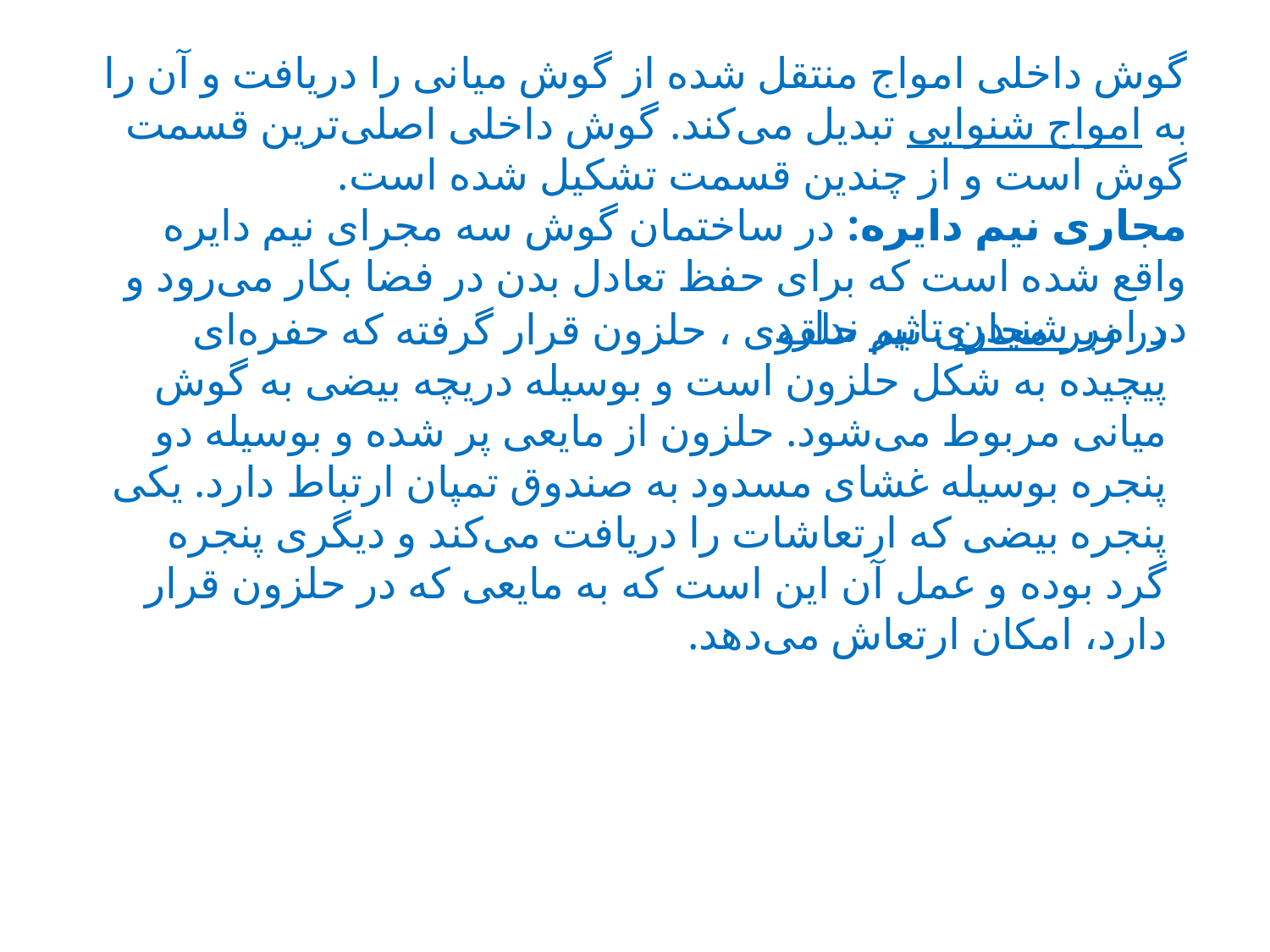

گوش داخلی امواج منتقل شده از گوش میانی را دریافت و آن را به امواج شنوایی تبدیل می‌کند. گوش داخلی اصلی‌ترین قسمت گوش است و از چندین قسمت تشکیل شده است.
مجاری نیم دایره: در ساختمان گوش سه مجرای نیم دایره واقع شده است که برای حفظ تعادل بدن در فضا بکار می‌رود و در امر شنیدن تاثیر ندارد.
در زیر مجاری نیم حلقوی ، حلزون قرار گرفته که حفره‌ای پیچیده به شکل حلزون است و بوسیله دریچه بیضی به گوش میانی مربوط می‌شود. حلزون از مایعی پر شده و بوسیله دو پنجره بوسیله غشای مسدود به صندوق تمپان ارتباط دارد. یکی پنجره بیضی که ارتعاشات را دریافت می‌کند و دیگری پنجره گرد بوده و عمل آن این است که به مایعی که در حلزون قرار دارد، امکان ارتعاش می‌دهد.